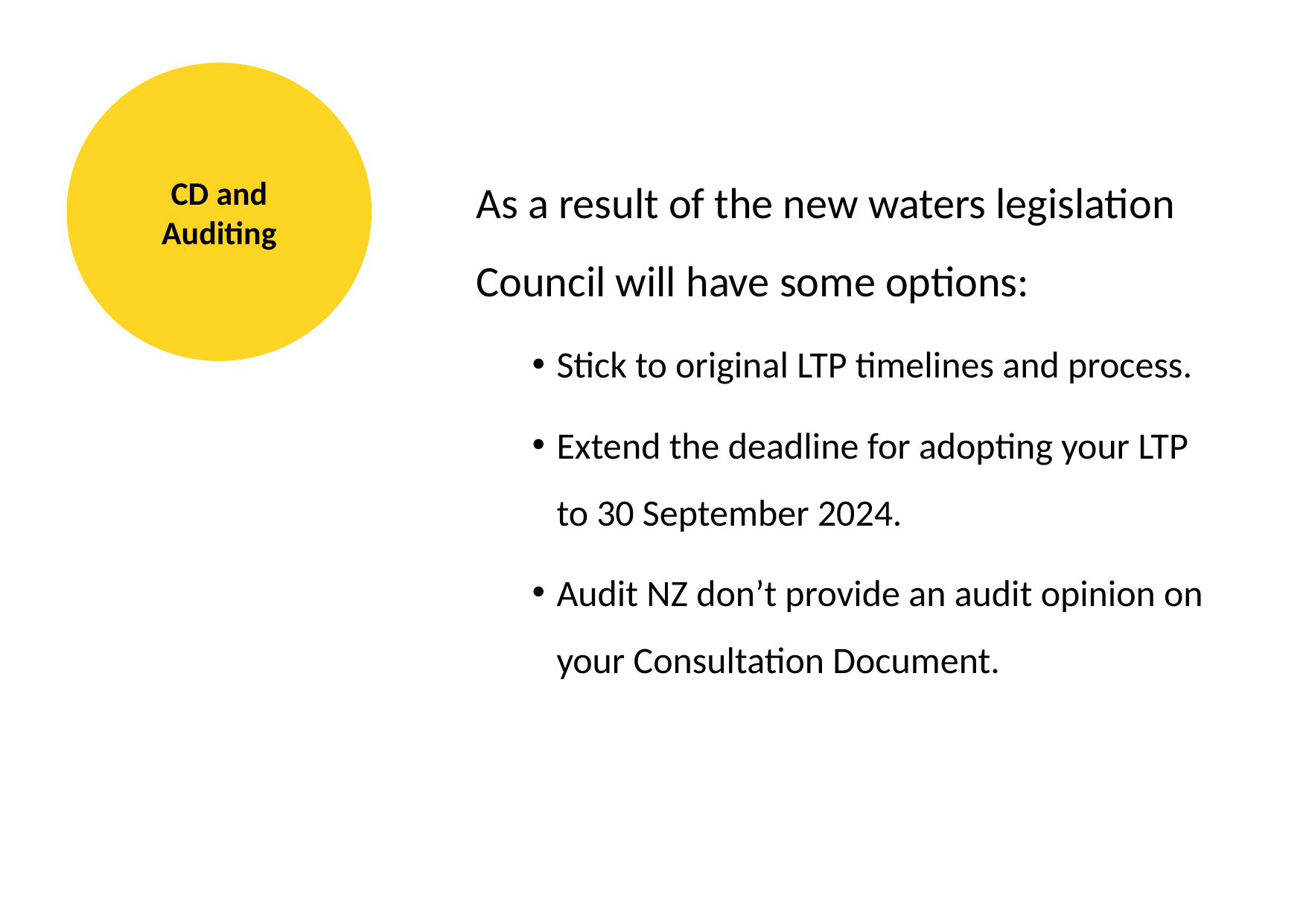

CD and Auditing
As a result of the new waters legislation Council will have some options:
Stick to original LTP timelines and process.
Extend the deadline for adopting your LTP to 30 September 2024.
Audit NZ don’t provide an audit opinion on your Consultation Document.